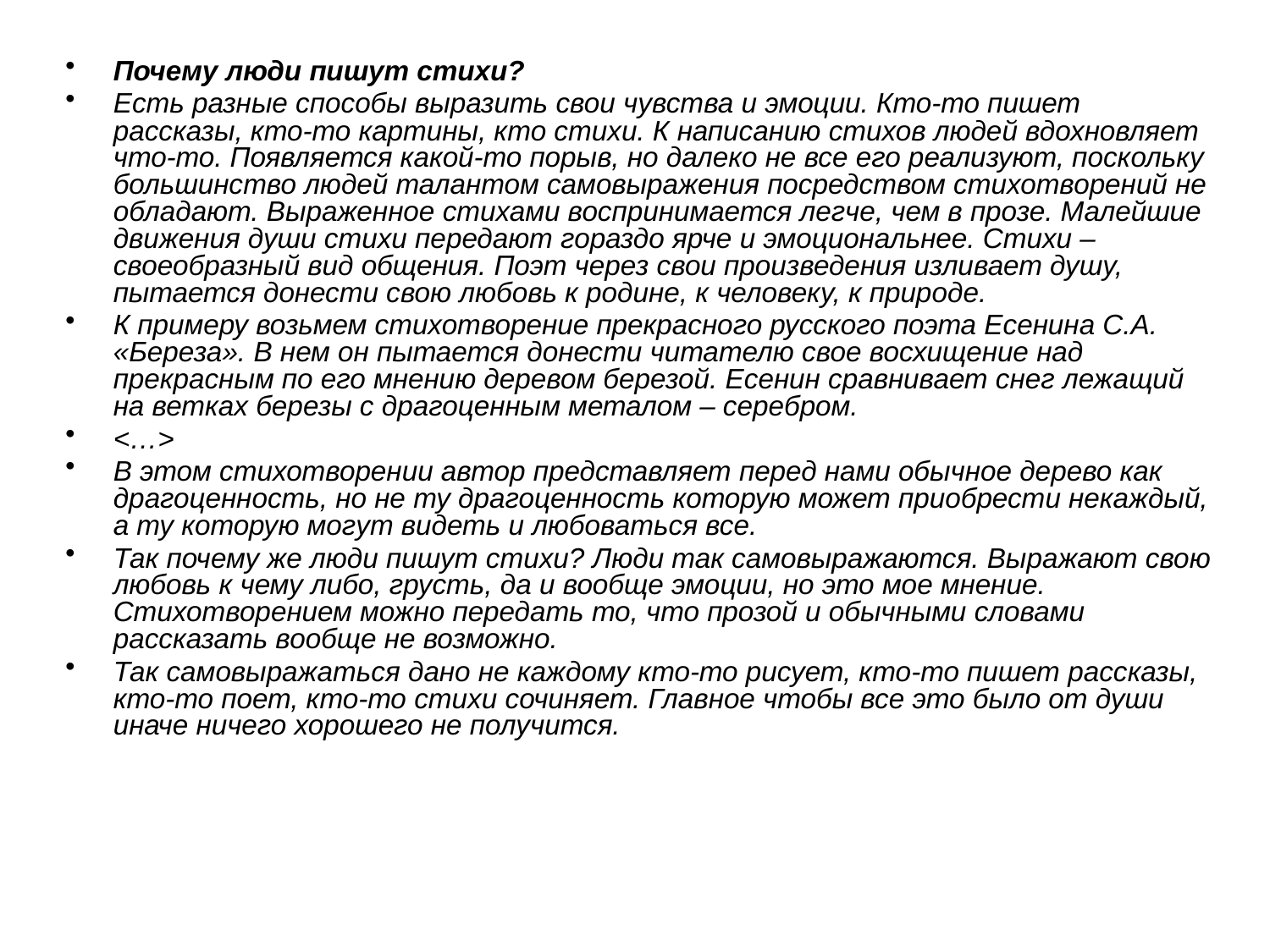

Почему люди пишут стихи?
Есть разные способы выразить свои чувства и эмоции. Кто-то пишет рассказы, кто-то картины, кто стихи. К написанию стихов людей вдохновляет что-то. Появляется какой-то порыв, но далеко не все его реализуют, поскольку большинство людей талантом самовыражения посредством стихотворений не обладают. Выраженное стихами воспринимается легче, чем в прозе. Малейшие движения души стихи передают гораздо ярче и эмоциональнее. Стихи – своеобразный вид общения. Поэт через свои произведения изливает душу, пытается донести свою любовь к родине, к человеку, к природе.
К примеру возьмем стихотворение прекрасного русского поэта Есенина С.А. «Береза». В нем он пытается донести читателю свое восхищение над прекрасным по его мнению деревом березой. Есенин сравнивает снег лежащий на ветках березы с драгоценным металом – серебром.
<…>
В этом стихотворении автор представляет перед нами обычное дерево как драгоценность, но не ту драгоценность которую может приобрести некаждый, а ту которую могут видеть и любоваться все.
Так почему же люди пишут стихи? Люди так самовыражаются. Выражают свою любовь к чему либо, грусть, да и вообще эмоции, но это мое мнение. Стихотворением можно передать то, что прозой и обычными словами рассказать вообще не возможно.
Так самовыражаться дано не каждому кто-то рисует, кто-то пишет рассказы, кто-то поет, кто-то стихи сочиняет. Главное чтобы все это было от души иначе ничего хорошего не получится.